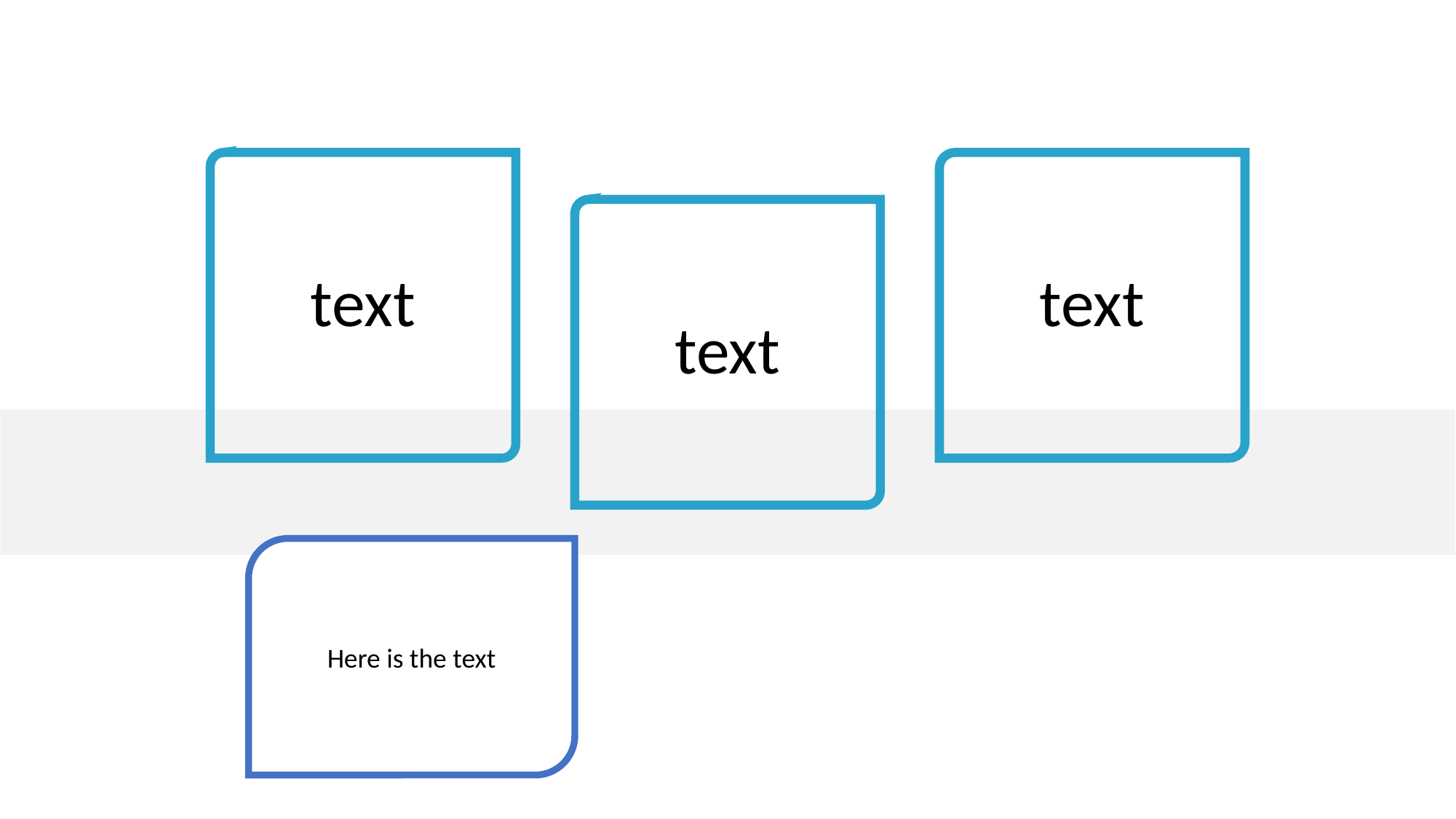

text
text
text

Here is the text